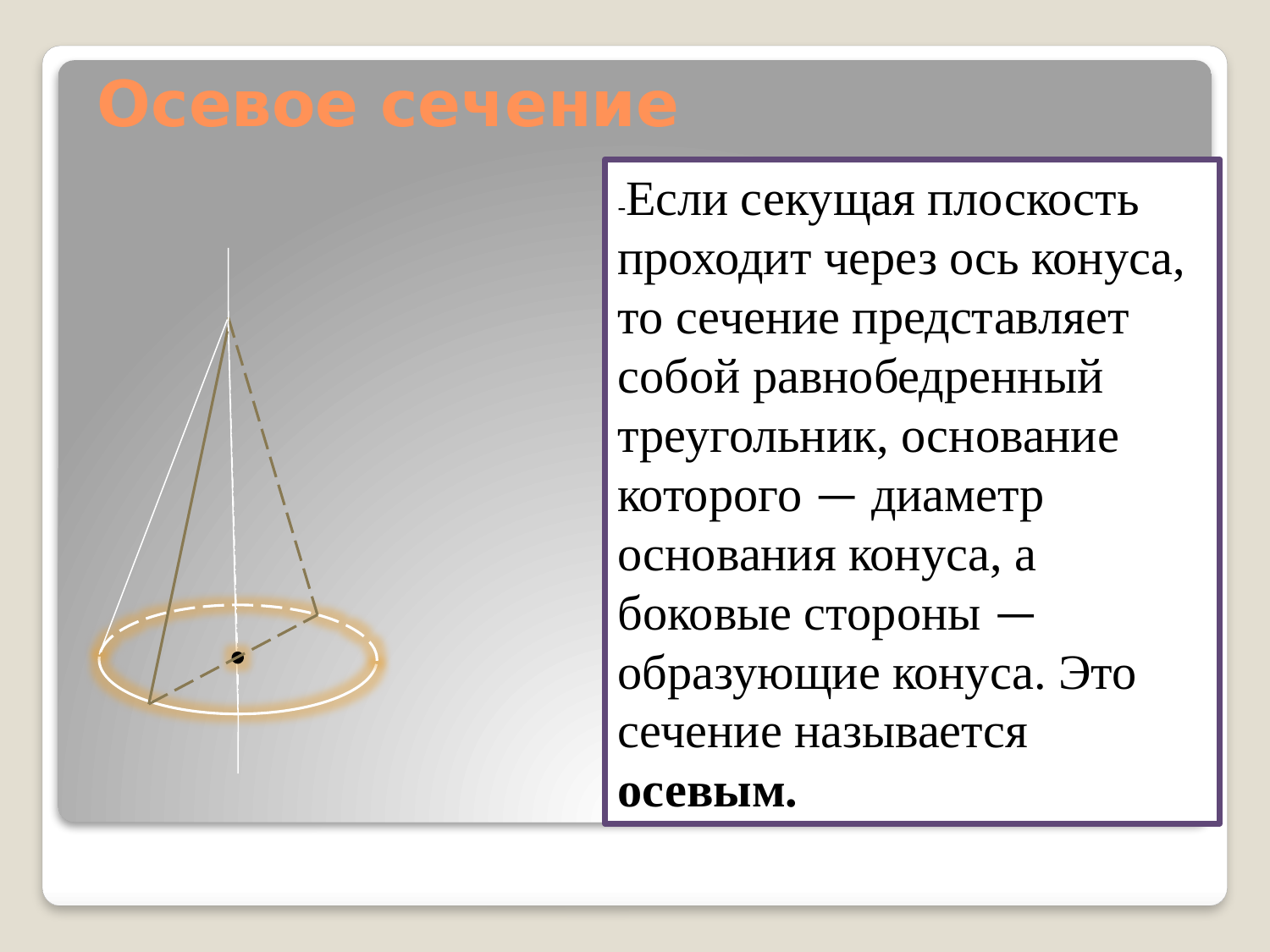

# Осевое сечение
-Если секущая плоскость проходит через ось конуса, то сечение представляет собой равнобедренный треугольник, основание которого — диаметр основания конуса, а боковые стороны — образующие конуса. Это сечение называется осевым.